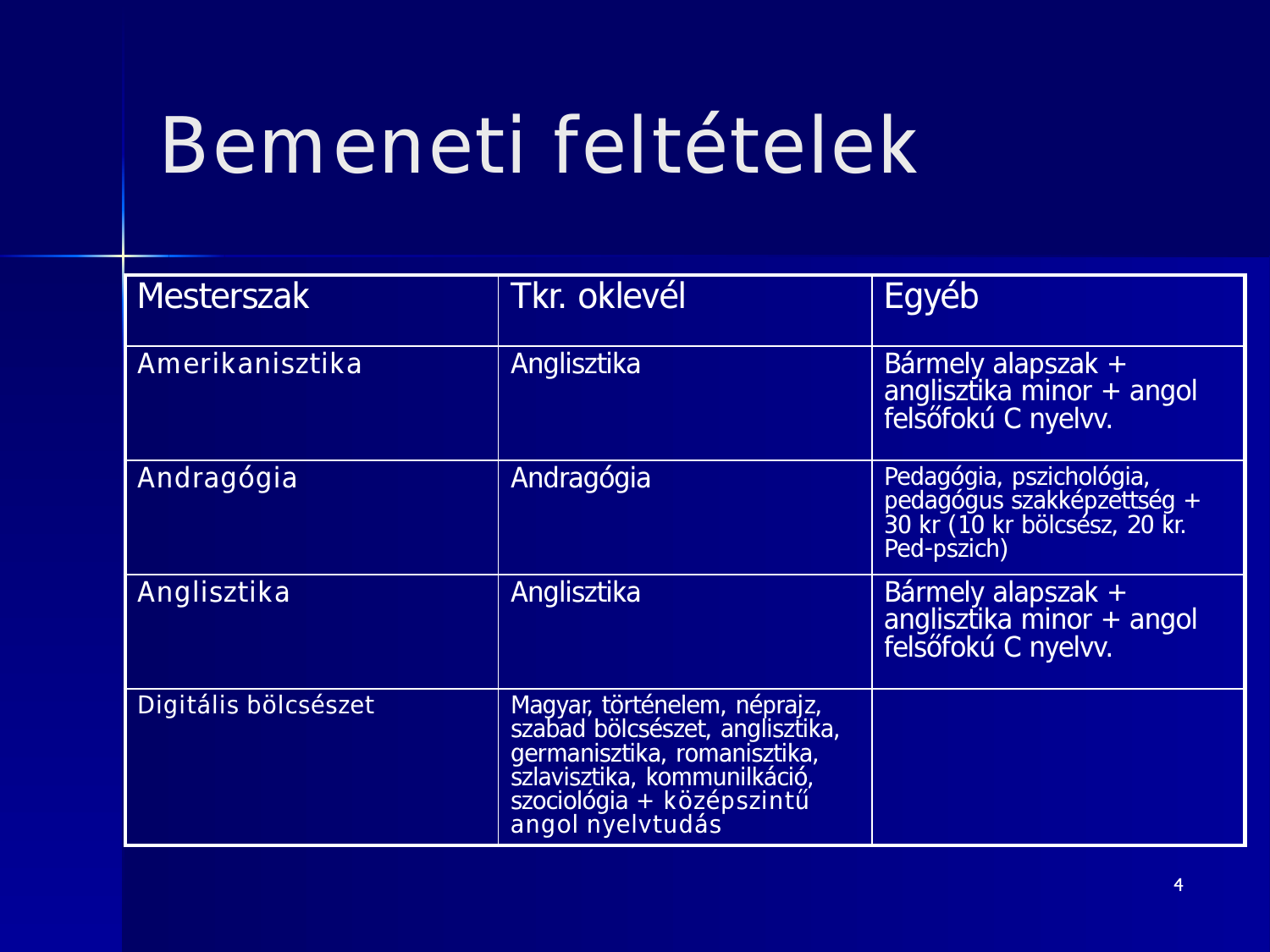

# Bemeneti feltételek
| Mesterszak | Tkr. oklevél | Egyéb |
| --- | --- | --- |
| Amerikanisztika | Anglisztika | Bármely alapszak + anglisztika minor + angol felsőfokú C nyelvv. |
| Andragógia | Andragógia | Pedagógia, pszichológia, pedagógus szakképzettség + 30 kr (10 kr bölcsész, 20 kr. Ped-pszich) |
| Anglisztika | Anglisztika | Bármely alapszak + anglisztika minor + angol felsőfokú C nyelvv. |
| Digitális bölcsészet | Magyar, történelem, néprajz, szabad bölcsészet, anglisztika, germanisztika, romanisztika, szlavisztika, kommunilkáció, szociológia + középszintű angol nyelvtudás |  |
4